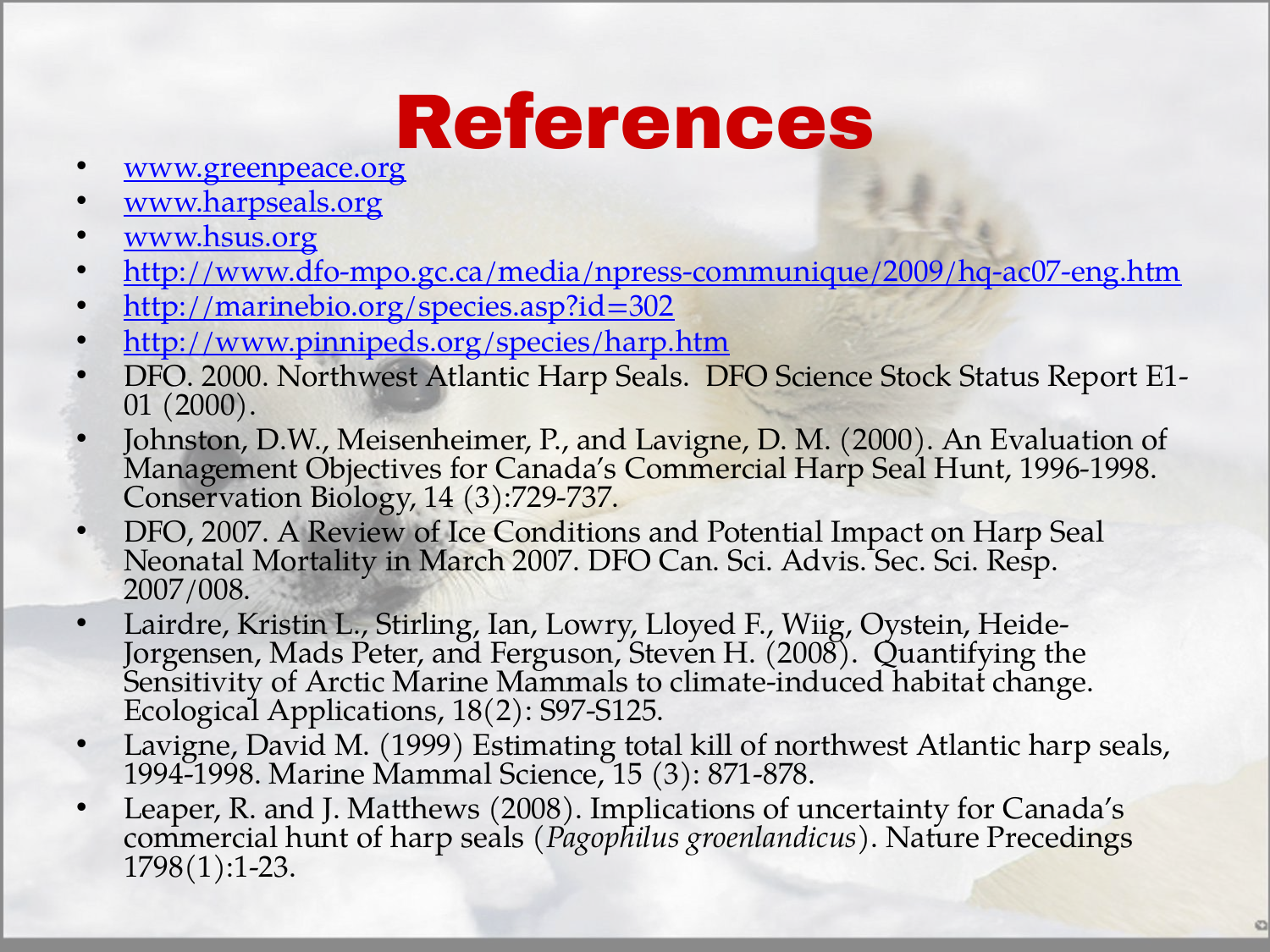

# References
www.greenpeace.org
www.harpseals.org
www.hsus.org
http://www.dfo-mpo.gc.ca/media/npress-communique/2009/hq-ac07-eng.htm
http://marinebio.org/species.asp?id=302
http://www.pinnipeds.org/species/harp.htm
DFO. 2000. Northwest Atlantic Harp Seals.  DFO Science Stock Status Report E1-01 (2000).
Johnston, D.W., Meisenheimer, P., and Lavigne, D. M. (2000). An Evaluation of Management Objectives for Canada’s Commercial Harp Seal Hunt, 1996-1998.  Conservation Biology, 14 (3):729-737.
DFO, 2007. A Review of Ice Conditions and Potential Impact on Harp Seal Neonatal Mortality in March 2007. DFO Can. Sci. Advis. Sec. Sci. Resp. 2007/008.
Lairdre, Kristin L., Stirling, Ian, Lowry, Lloyed F., Wiig, Oystein, Heide-Jorgensen, Mads Peter, and Ferguson, Steven H. (2008).  Quantifying the Sensitivity of Arctic Marine Mammals to climate-induced habitat change.  Ecological Applications, 18(2): S97-S125.
Lavigne, David M. (1999) Estimating total kill of northwest Atlantic harp seals, 1994-1998. Marine Mammal Science, 15 (3): 871-878.
Leaper, R. and J. Matthews (2008). Implications of uncertainty for Canada’s commercial hunt of harp seals (Pagophilus groenlandicus). Nature Precedings 1798(1):1-23.